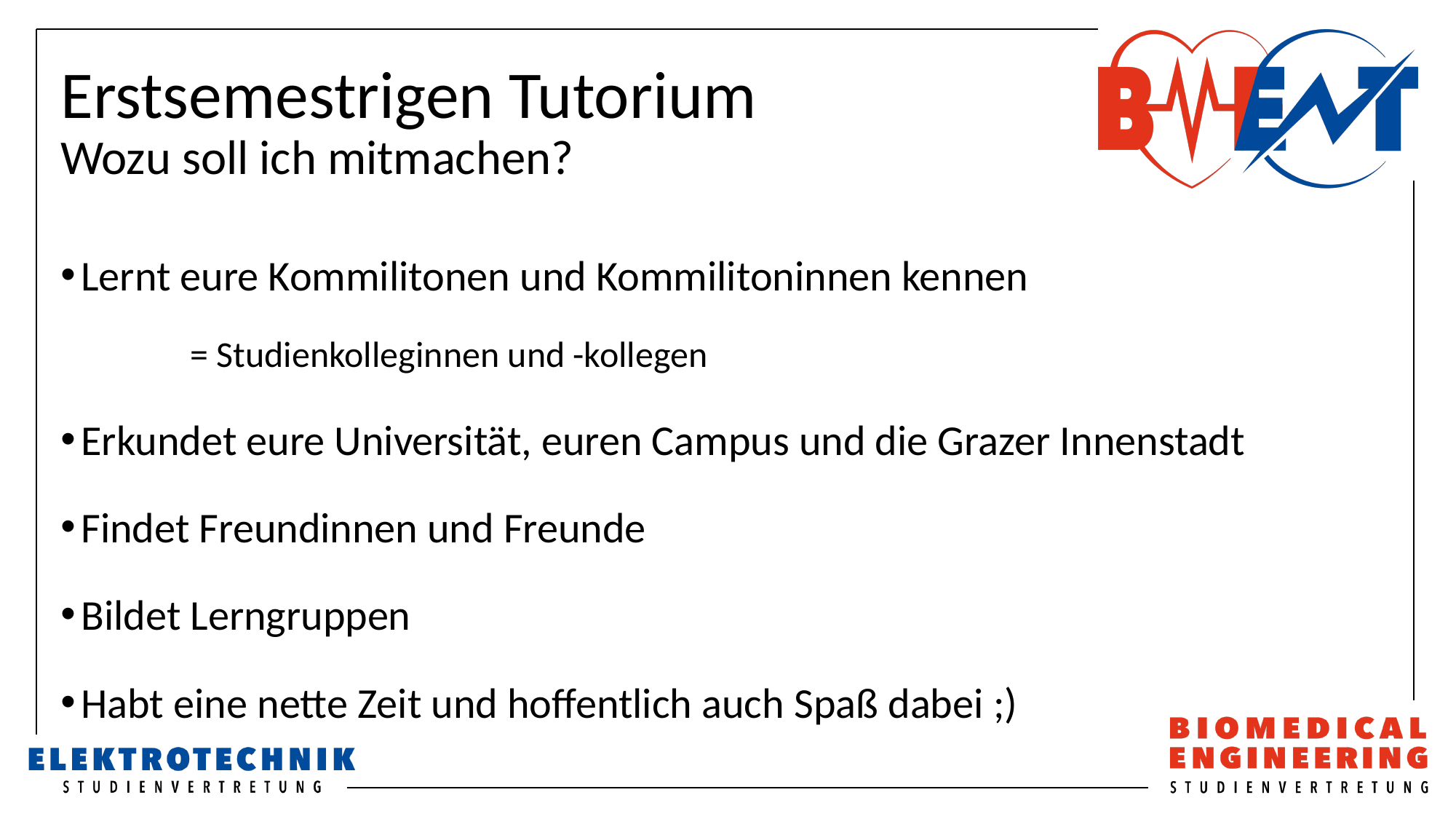

# Erstsemestrigen Tutorium Wozu soll ich mitmachen?
Lernt eure Kommilitonen und Kommilitoninnen kennen
	= Studienkolleginnen und -kollegen
Erkundet eure Universität, euren Campus und die Grazer Innenstadt
Findet Freundinnen und Freunde
Bildet Lerngruppen
Habt eine nette Zeit und hoffentlich auch Spaß dabei ;)